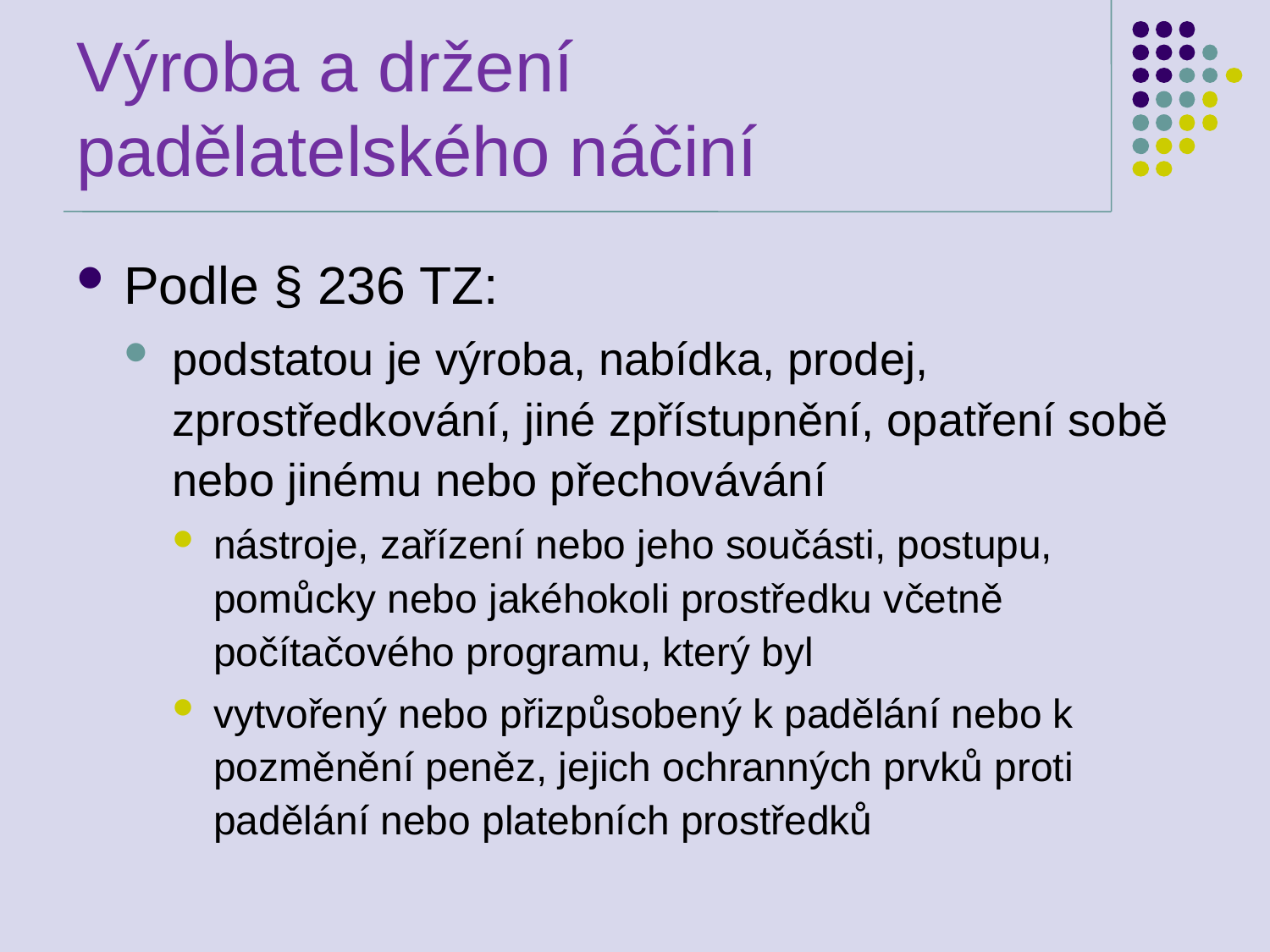

# Výroba a držení padělatelského náčiní
Podle § 236 TZ:
podstatou je výroba, nabídka, prodej, zprostředkování, jiné zpřístupnění, opatření sobě nebo jinému nebo přechovávání
nástroje, zařízení nebo jeho součásti, postupu, pomůcky nebo jakéhokoli prostředku včetně počítačového programu, který byl
vytvořený nebo přizpůsobený k padělání nebo k pozměnění peněz, jejich ochranných prvků proti padělání nebo platebních prostředků